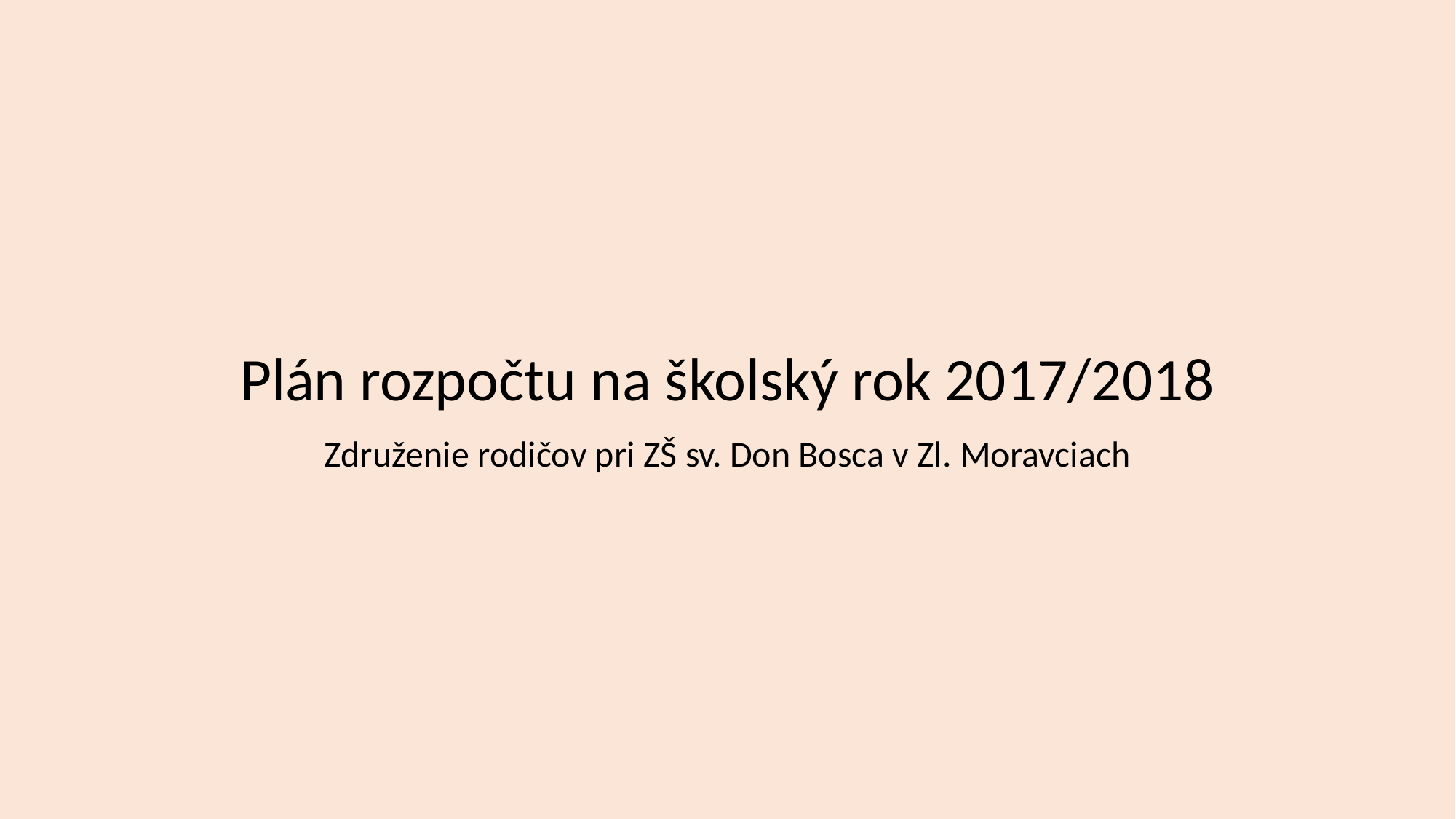

# Plán rozpočtu na školský rok 2017/2018
Združenie rodičov pri ZŠ sv. Don Bosca v Zl. Moravciach